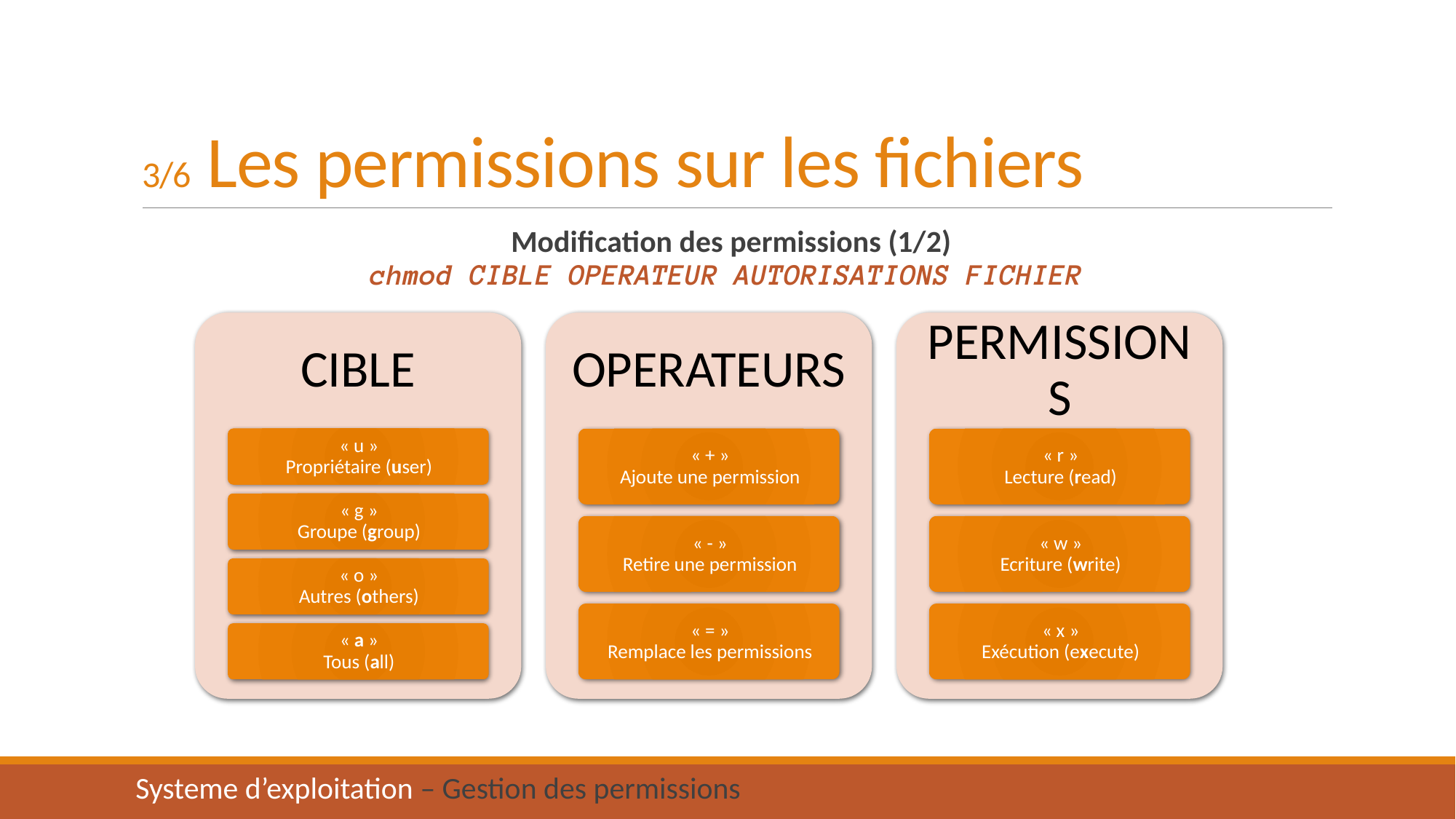

# 3/6 Les permissions sur les fichiers
Modification des permissions (1/2)
 chmod CIBLE OPERATEUR AUTORISATIONS FICHIER

CIBLE
« u »
Propriétaire (user)
« g »
Groupe (group)
« o »
Autres (others)
« a »
Tous (all)
OPERATEURS
« + »
Ajoute une permission
« - »
Retire une permission
« = »
Remplace les permissions
PERMISSIONS
« r »
Lecture (read)
« w »
Ecriture (write)
« x »
Exécution (execute)
Systeme d’exploitation – Gestion des permissions